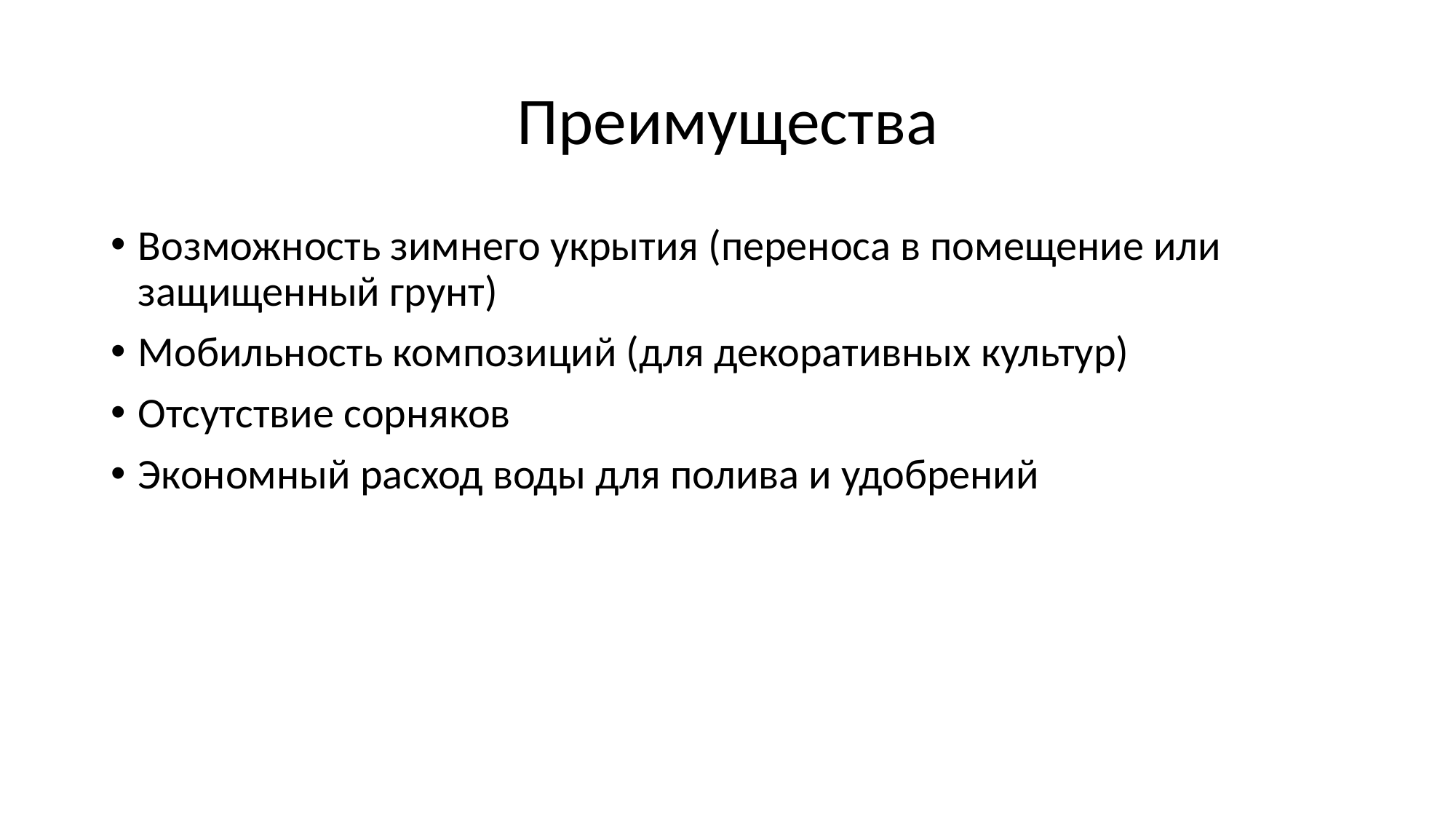

# Преимущества
Возможность зимнего укрытия (переноса в помещение или защищенный грунт)
Мобильность композиций (для декоративных культур)
Отсутствие сорняков
Экономный расход воды для полива и удобрений